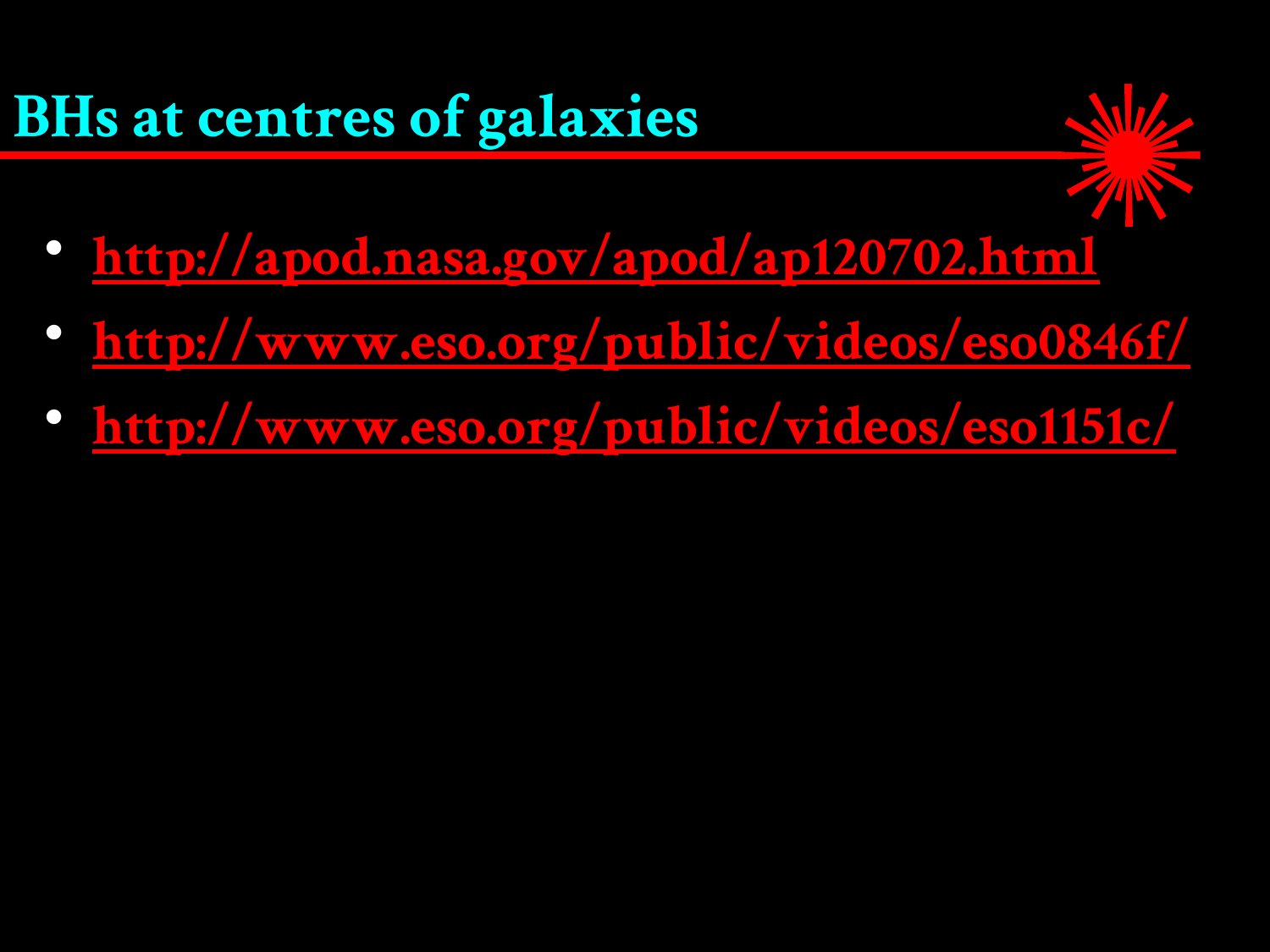

# BHs at centres of galaxies
http://apod.nasa.gov/apod/ap120702.html
http://www.eso.org/public/videos/eso0846f/
http://www.eso.org/public/videos/eso1151c/